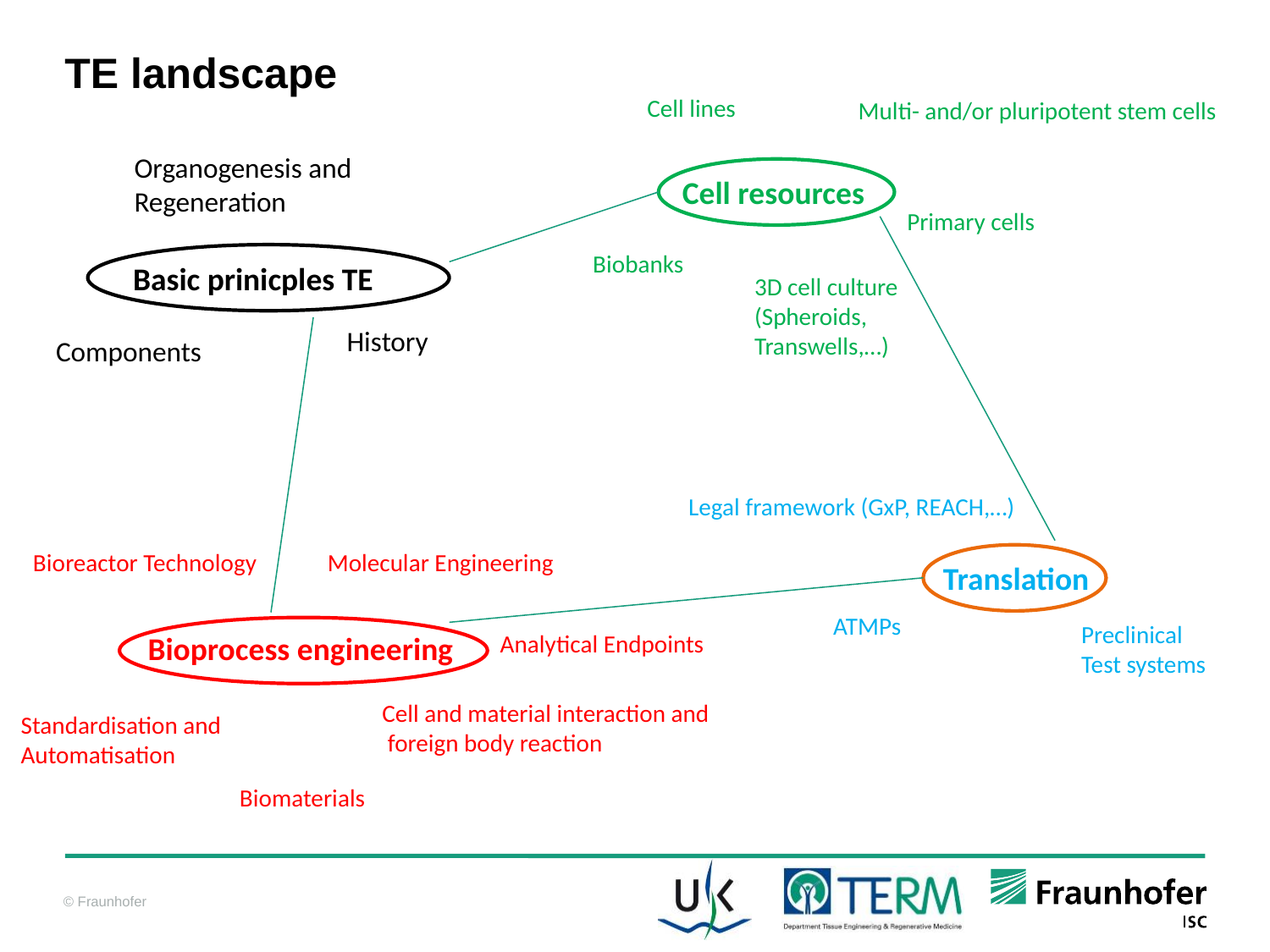

# TE landscape
Cell lines
Multi- and/or pluripotent stem cells
Organogenesis and Regeneration

Cell resources
Primary cells
Biobanks

Basic prinicples TE
3D cell culture (Spheroids, Transwells,…)
History
Components
Legal framework (GxP, REACH,…)
Bioreactor Technology
Molecular Engineering

Translation
ATMPs
Preclinical
Test systems

Bioprocess engineering
Analytical Endpoints
Cell and material interaction and  foreign body reaction
Standardisation and Automatisation
Biomaterials